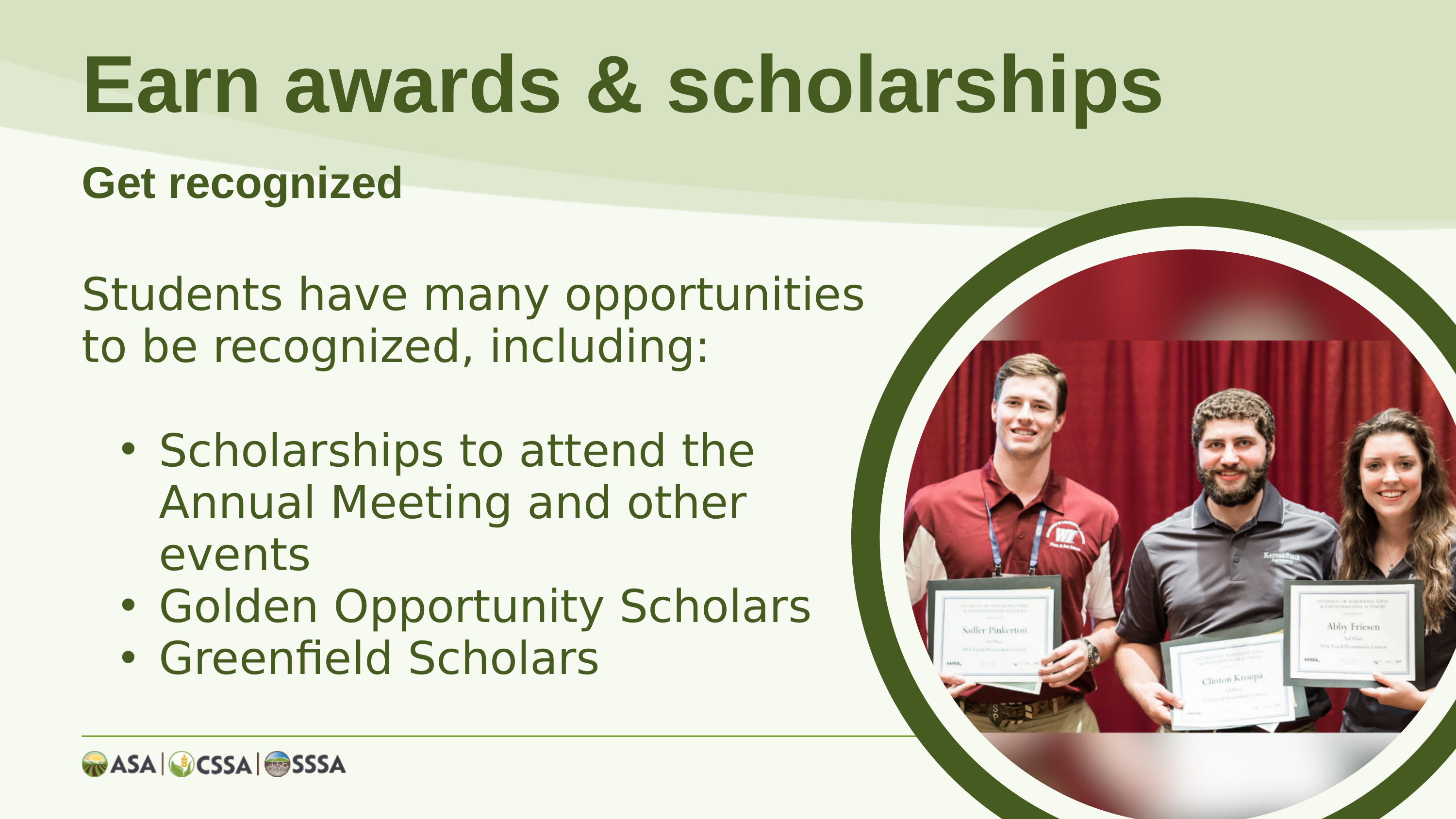

Earn awards & scholarships
Get recognized

Students have many opportunities to be recognized, including:

Scholarships to attend the Annual Meeting and other events
Golden Opportunity Scholars
Greenfield Scholars